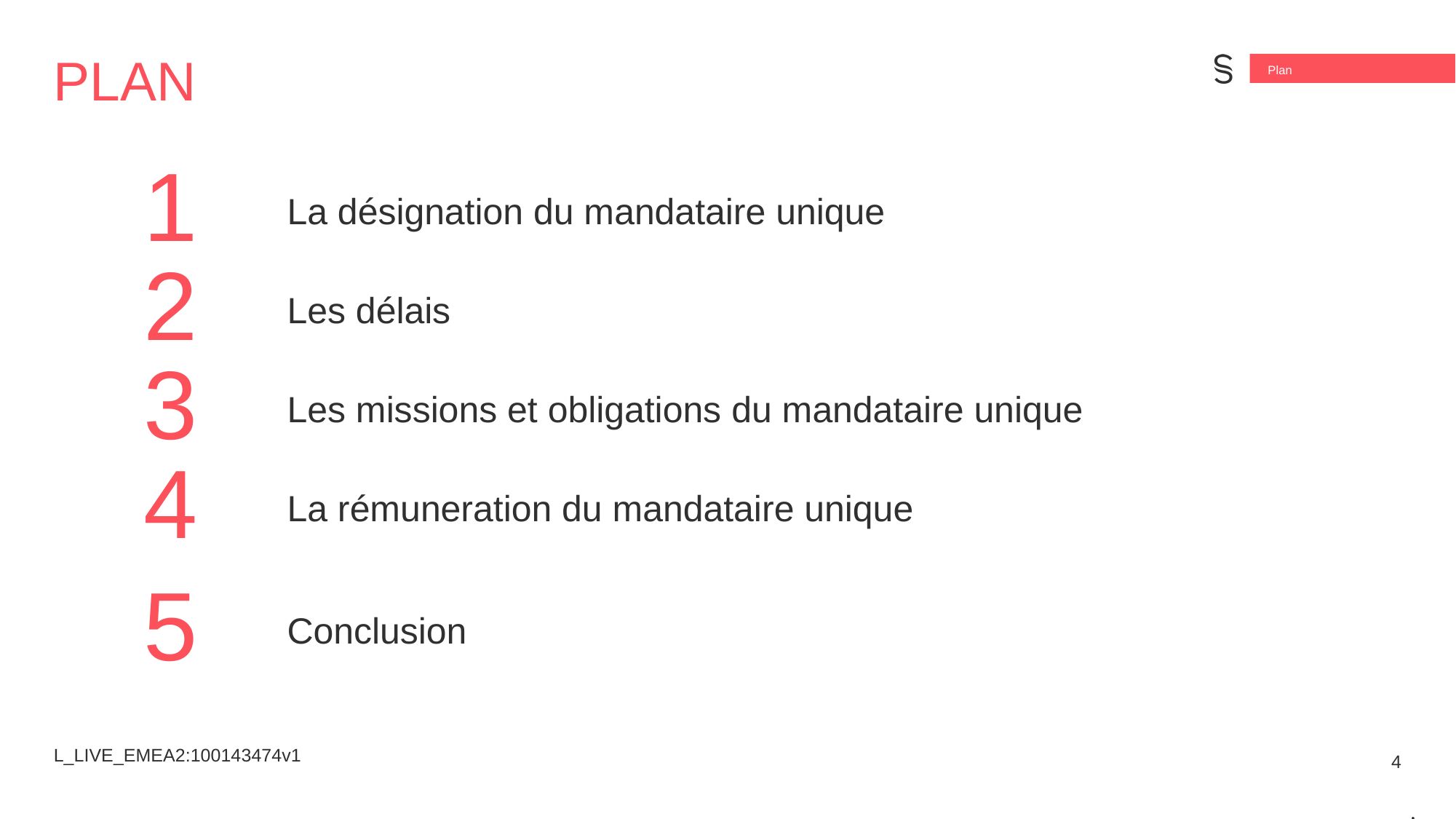

Plan
# PLAN
| 1 | La désignation du mandataire unique |
| --- | --- |
| 2 | Les délais |
| 3 | Les missions et obligations du mandataire unique |
| 4 | La rémuneration du mandataire unique |
| 5 | Conclusion |
| --- | --- |
4